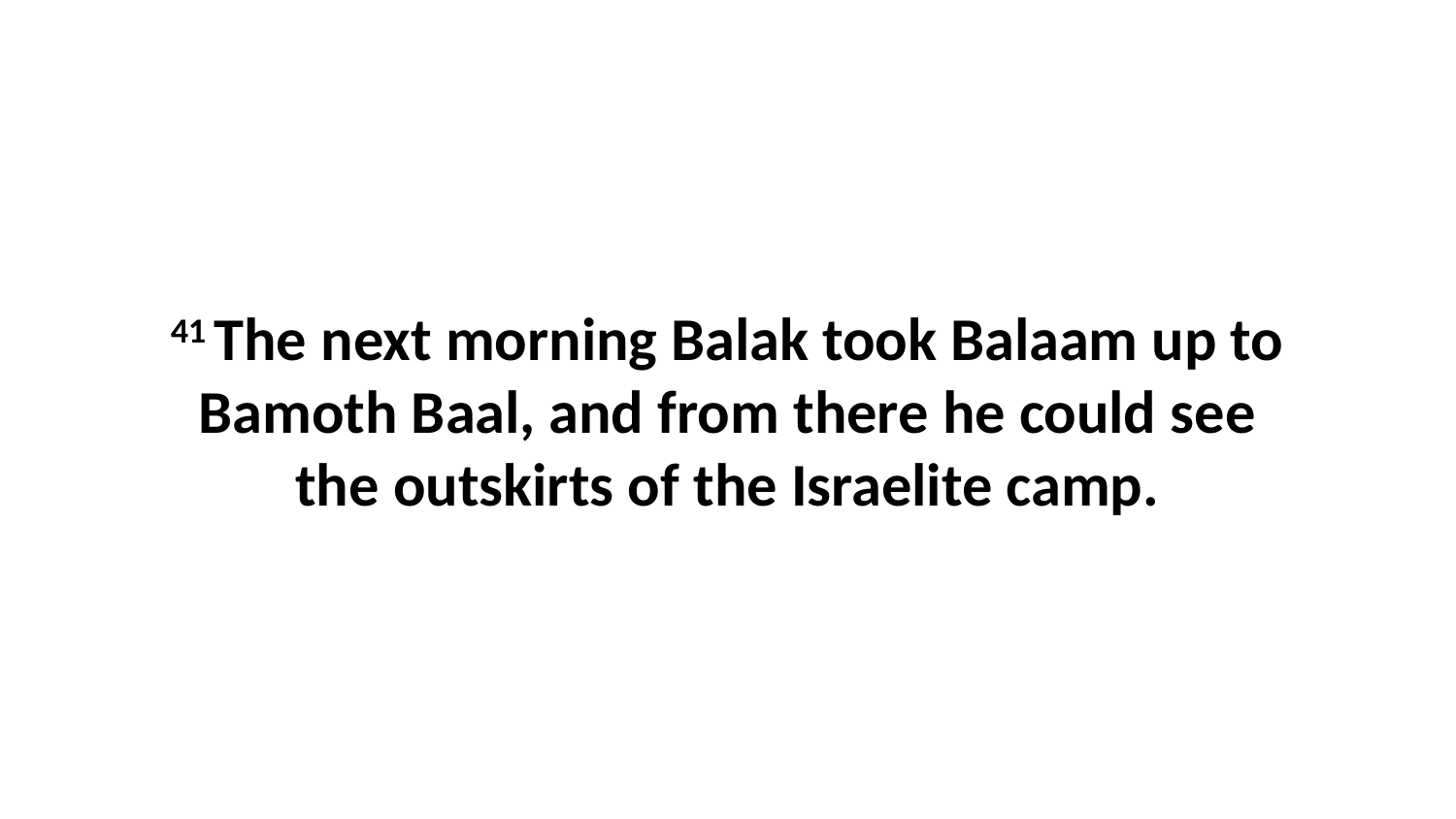

41 The next morning Balak took Balaam up to Bamoth Baal, and from there he could see the outskirts of the Israelite camp.